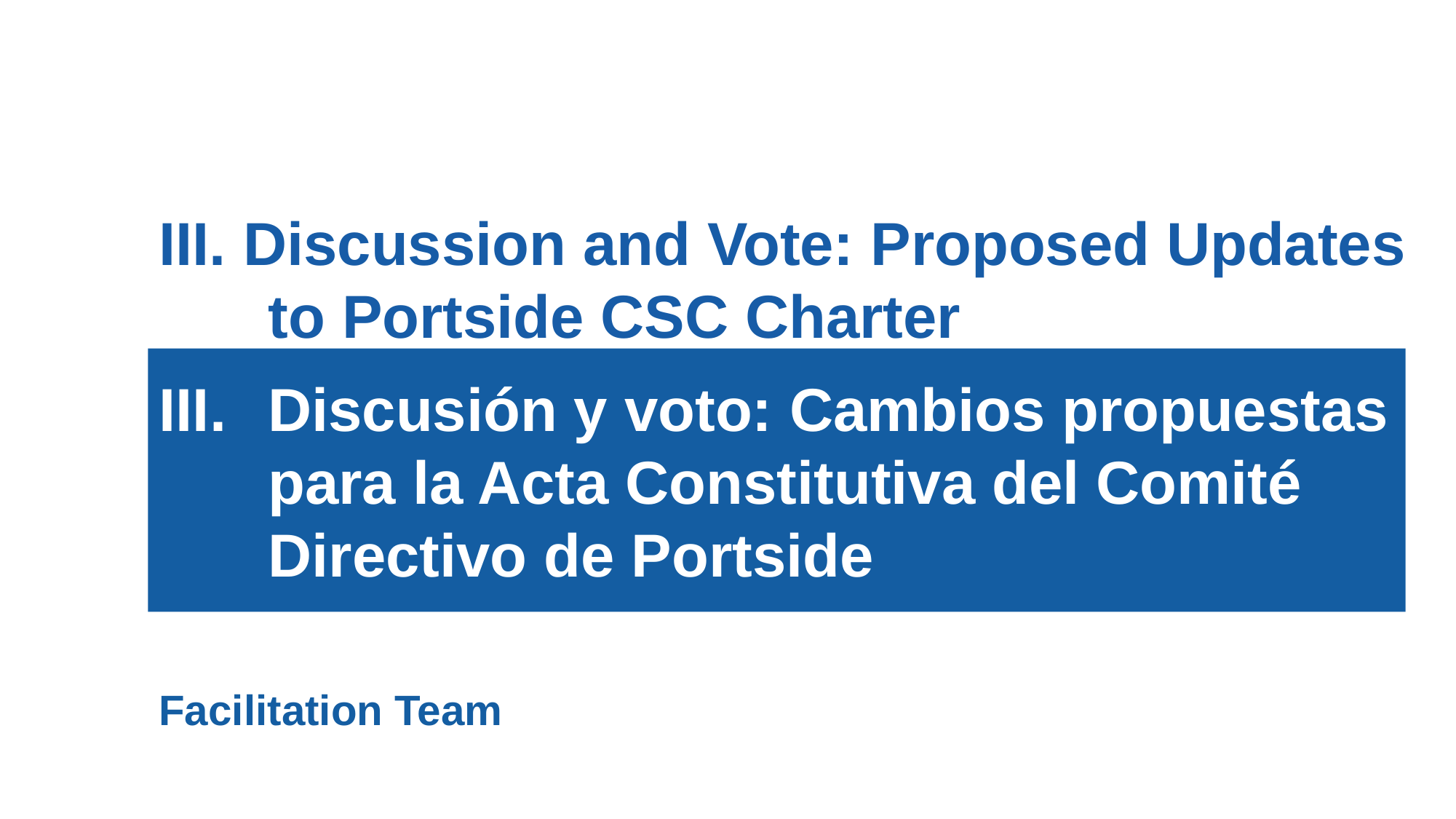

# III. Discussion and Vote: Proposed Updates to Portside CSC Charter
III.	Discusión y voto: Cambios propuestas para la Acta Constitutiva del Comité Directivo de Portside

Facilitation Team